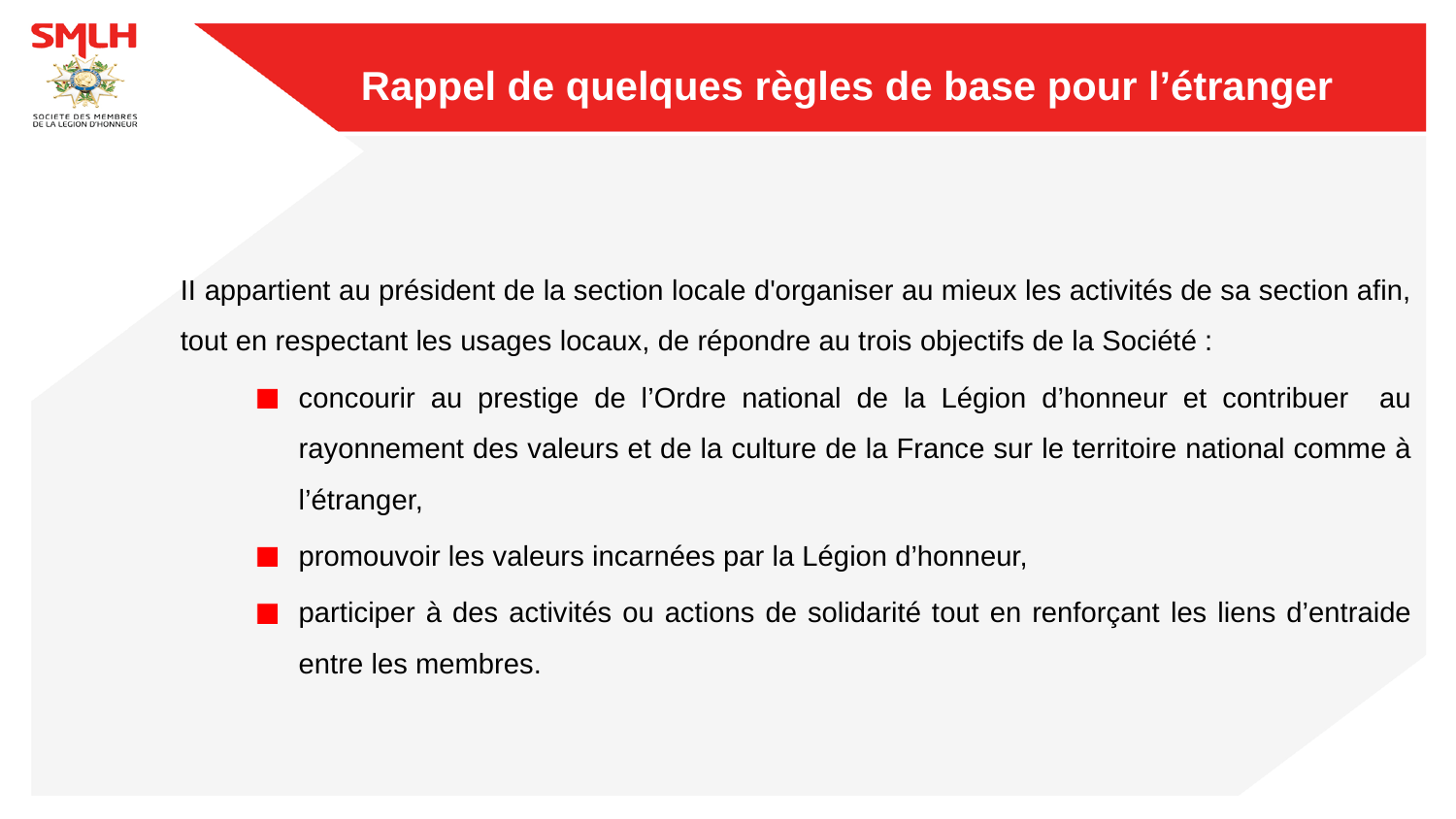

Rappel de quelques règles de base pour l’étranger
II appartient au président de la section locale d'organiser au mieux les activités de sa section afin, tout en respectant les usages locaux, de répondre au trois objectifs de la Société :
concourir au prestige de l’Ordre national de la Légion d’honneur et contribuer  au rayonnement des valeurs et de la culture de la France sur le territoire national comme à l’étranger,
promouvoir les valeurs incarnées par la Légion d’honneur,
participer à des activités ou actions de solidarité tout en renforçant les liens d’entraide entre les membres.